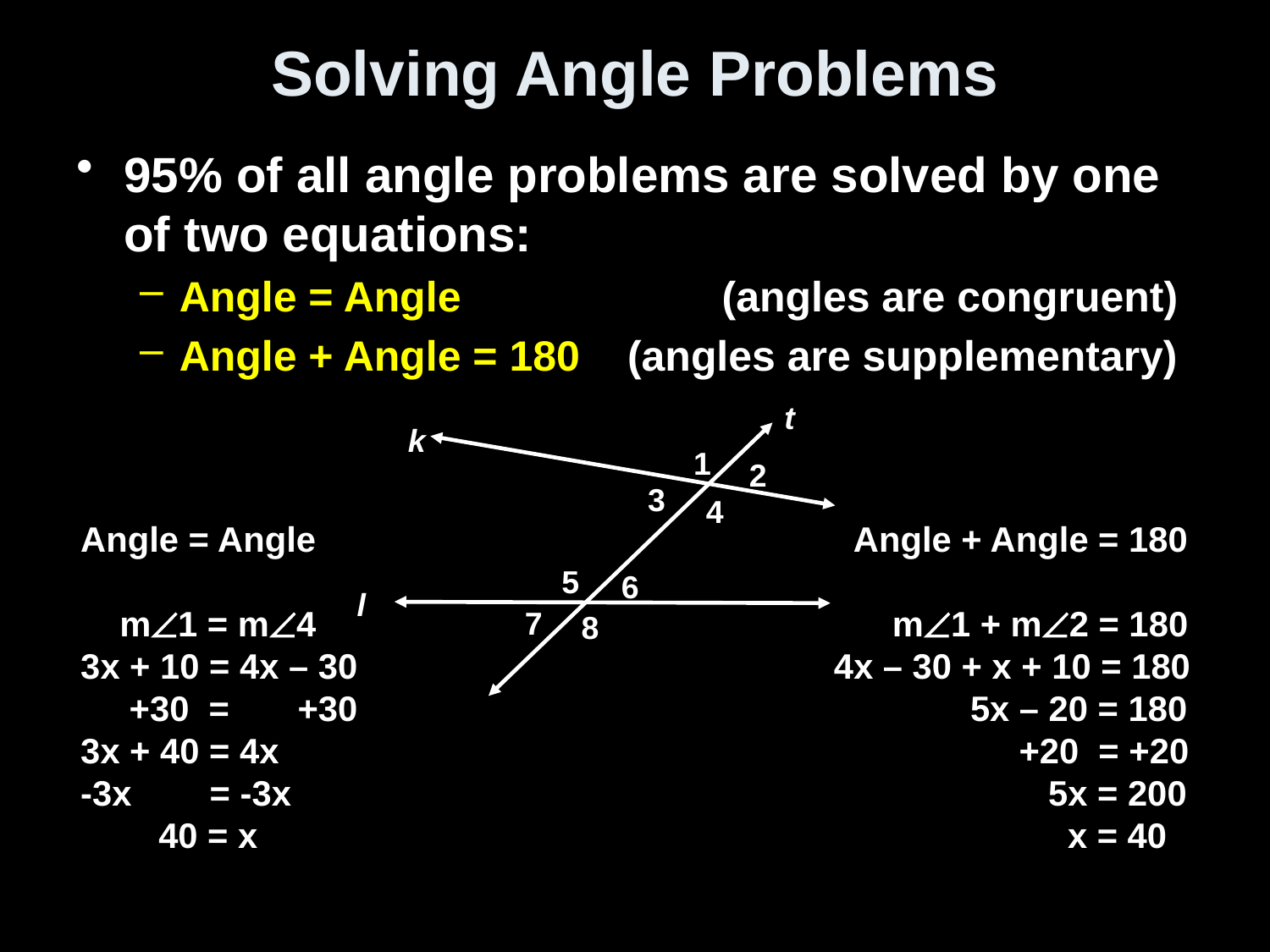

# Solving Angle Problems
95% of all angle problems are solved by one of two equations:
Angle = Angle                      (angles are congruent)
Angle + Angle = 180    (angles are supplementary)
t
k

1
2
3
4
5
6
l
7
8

Angle = Angle

    m∠1 = m∠4
3x + 10 = 4x – 30
     +30  =       +30
3x + 40 = 4x
-3x        = -3x
        40 = x
  Angle + Angle = 180

      m∠1 + m∠2 = 180
4x – 30 + x + 10 = 180
              5x – 20 = 180
                   +20  = +20
                      5x = 200
                        x = 40